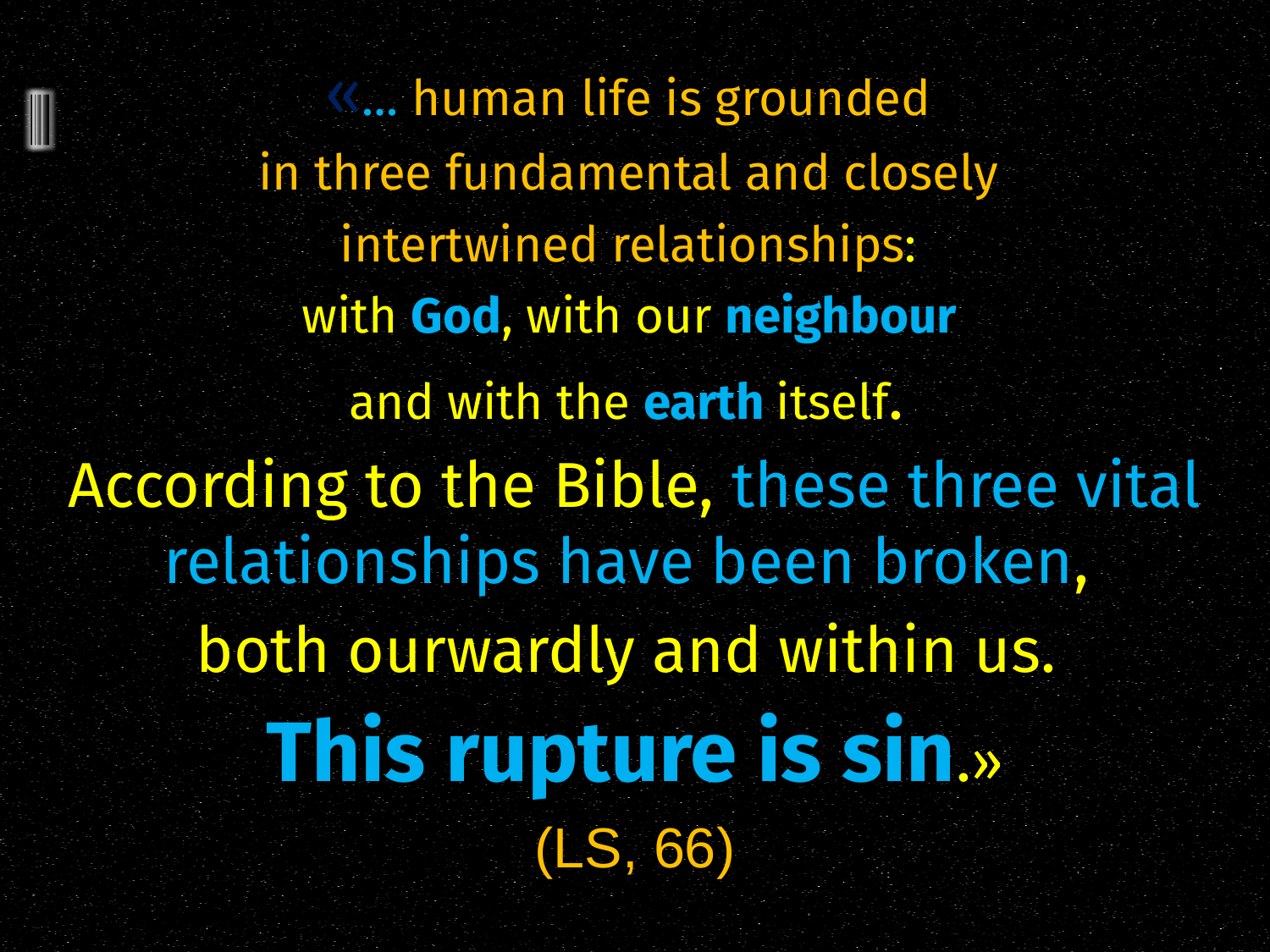

«… human life is grounded
in three fundamental and closely
intertwined relationships:
with God, with our neighbour
and with the earth itself.
According to the Bible, these three vital relationships have been broken,
both ourwardly and within us.
This rupture is sin.»
(LS, 66)